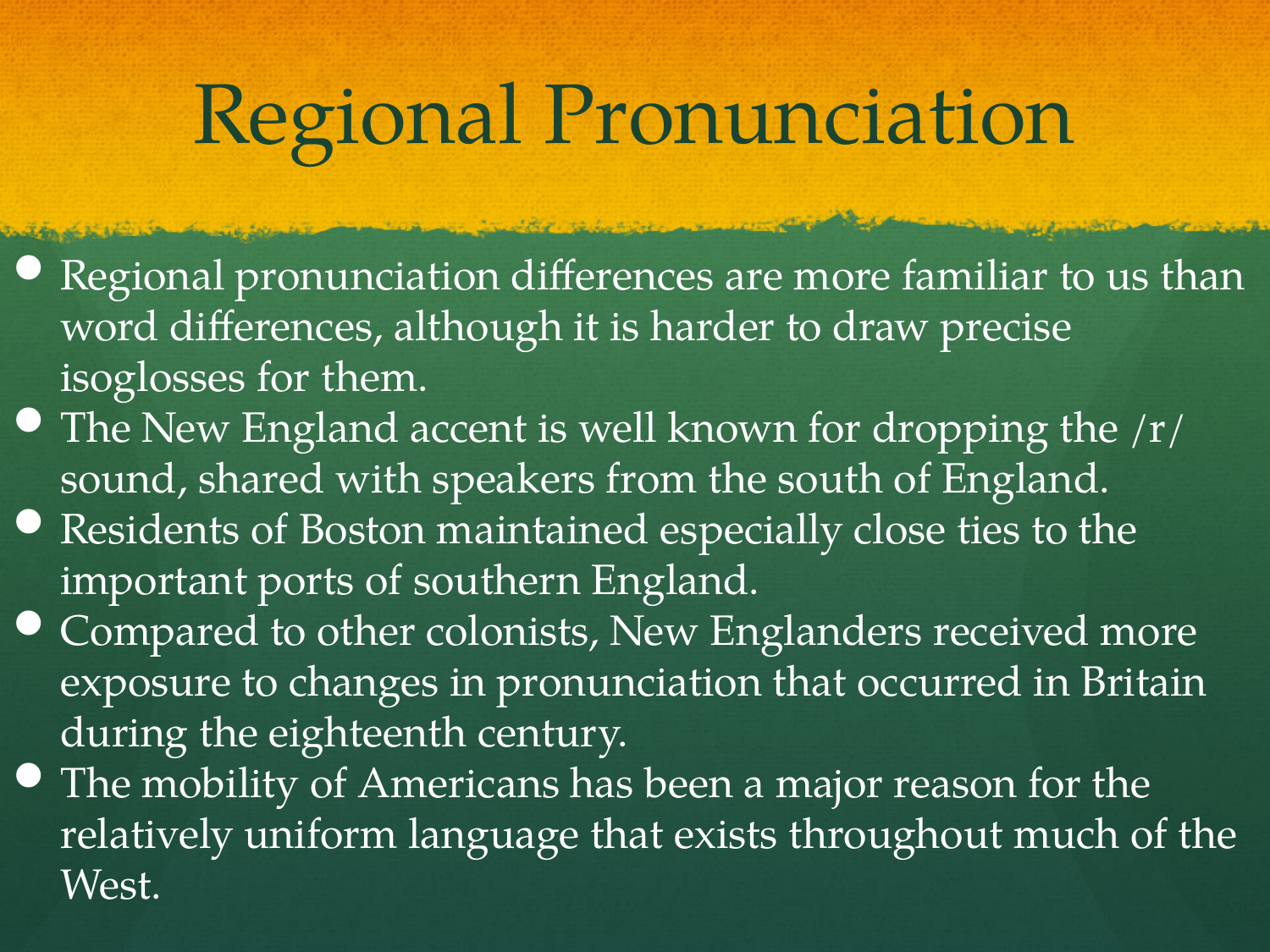

# Regional Pronunciation
Regional pronunciation differences are more familiar to us than word differences, although it is harder to draw precise isoglosses for them.
The New England accent is well known for dropping the /r/ sound, shared with speakers from the south of England.
Residents of Boston maintained especially close ties to the important ports of southern England.
Compared to other colonists, New Englanders received more exposure to changes in pronunciation that occurred in Britain during the eighteenth century.
The mobility of Americans has been a major reason for the relatively uniform language that exists throughout much of the West.